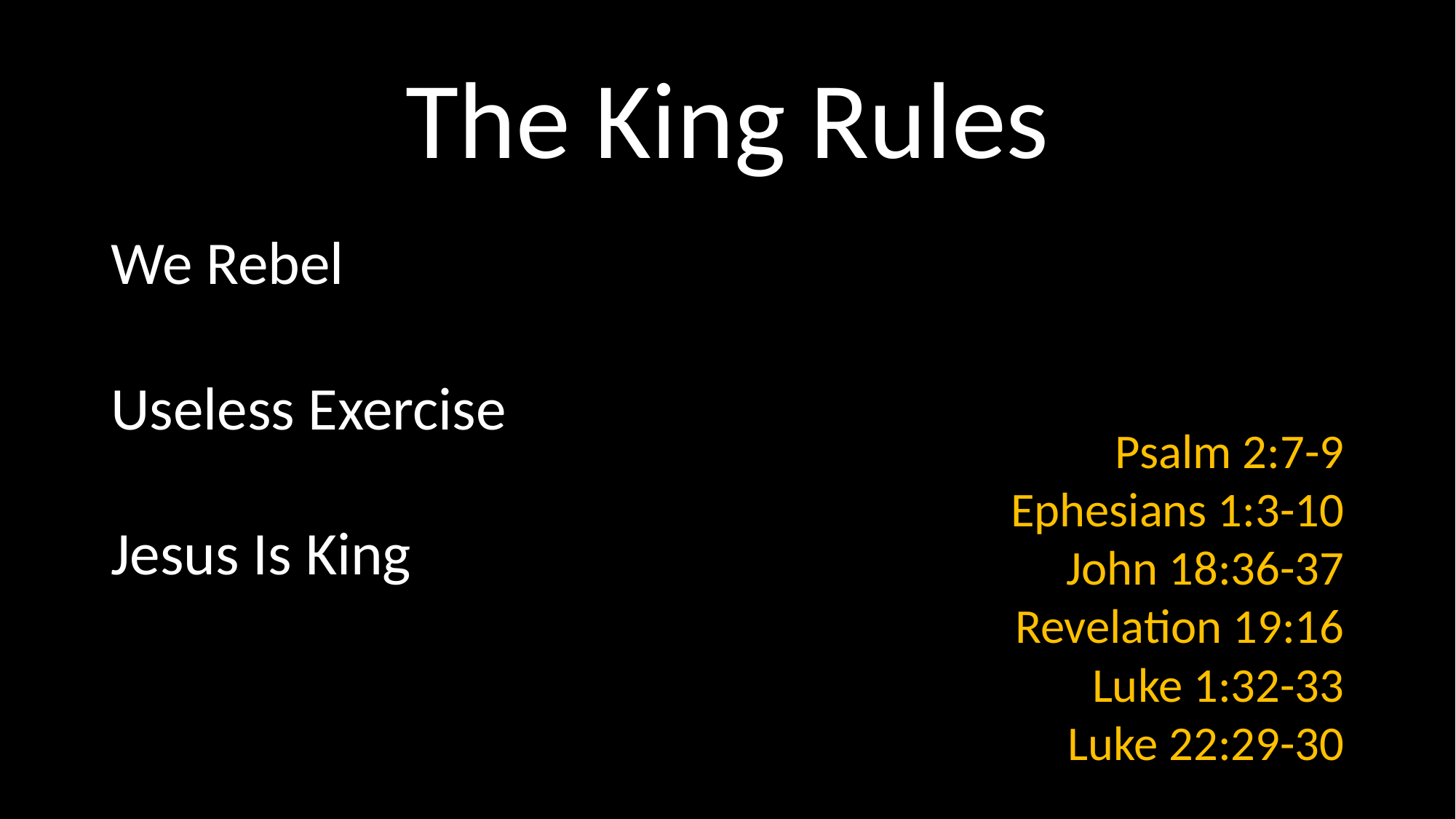

# The King Rules
We Rebel
Useless Exercise
Jesus Is King
Psalm 2:7-9
Ephesians 1:3-10
John 18:36-37
Revelation 19:16
Luke 1:32-33
Luke 22:29-30